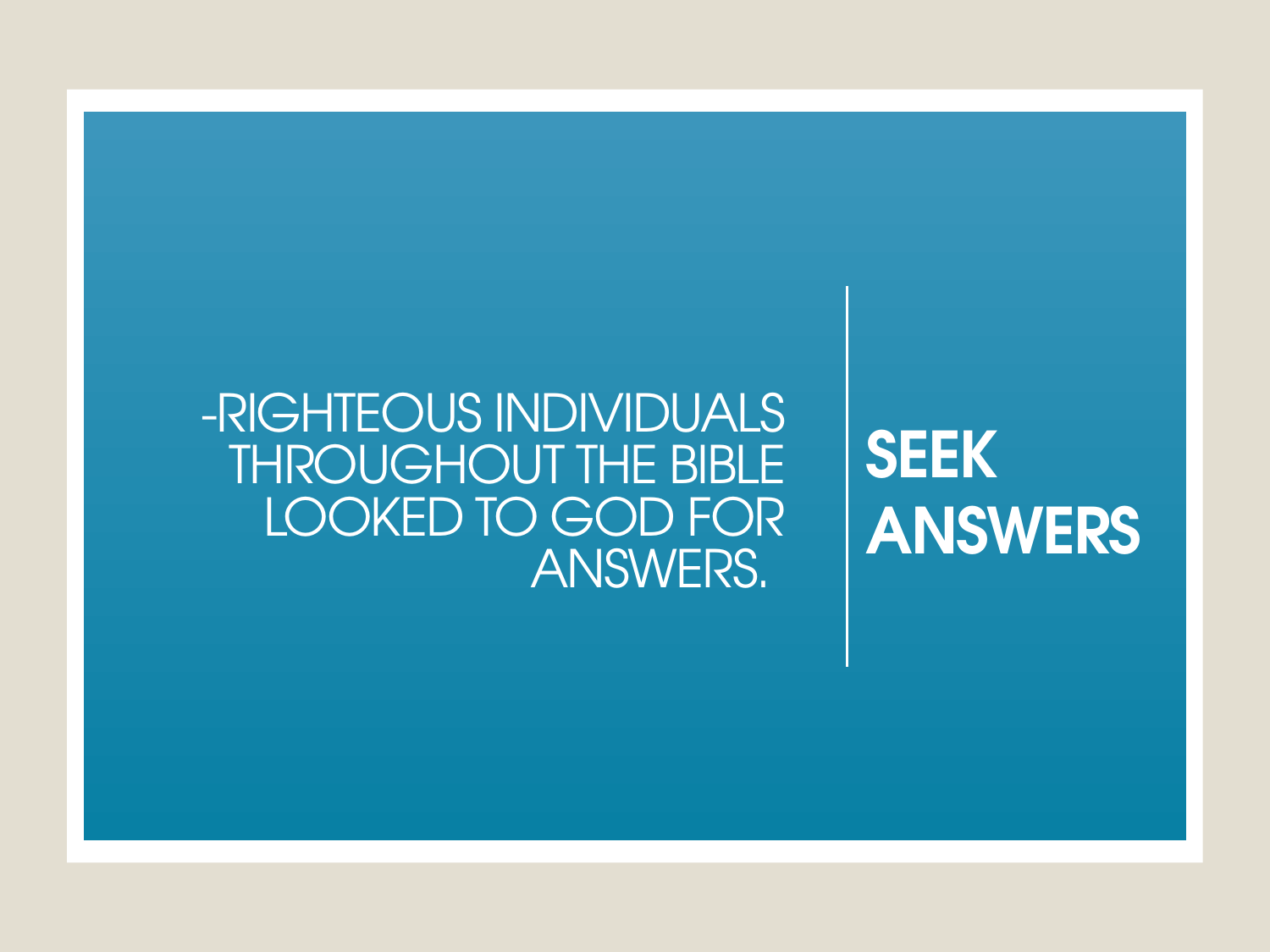

# -Righteous individuals throughout the bible looked to God for answers.
Seek answers